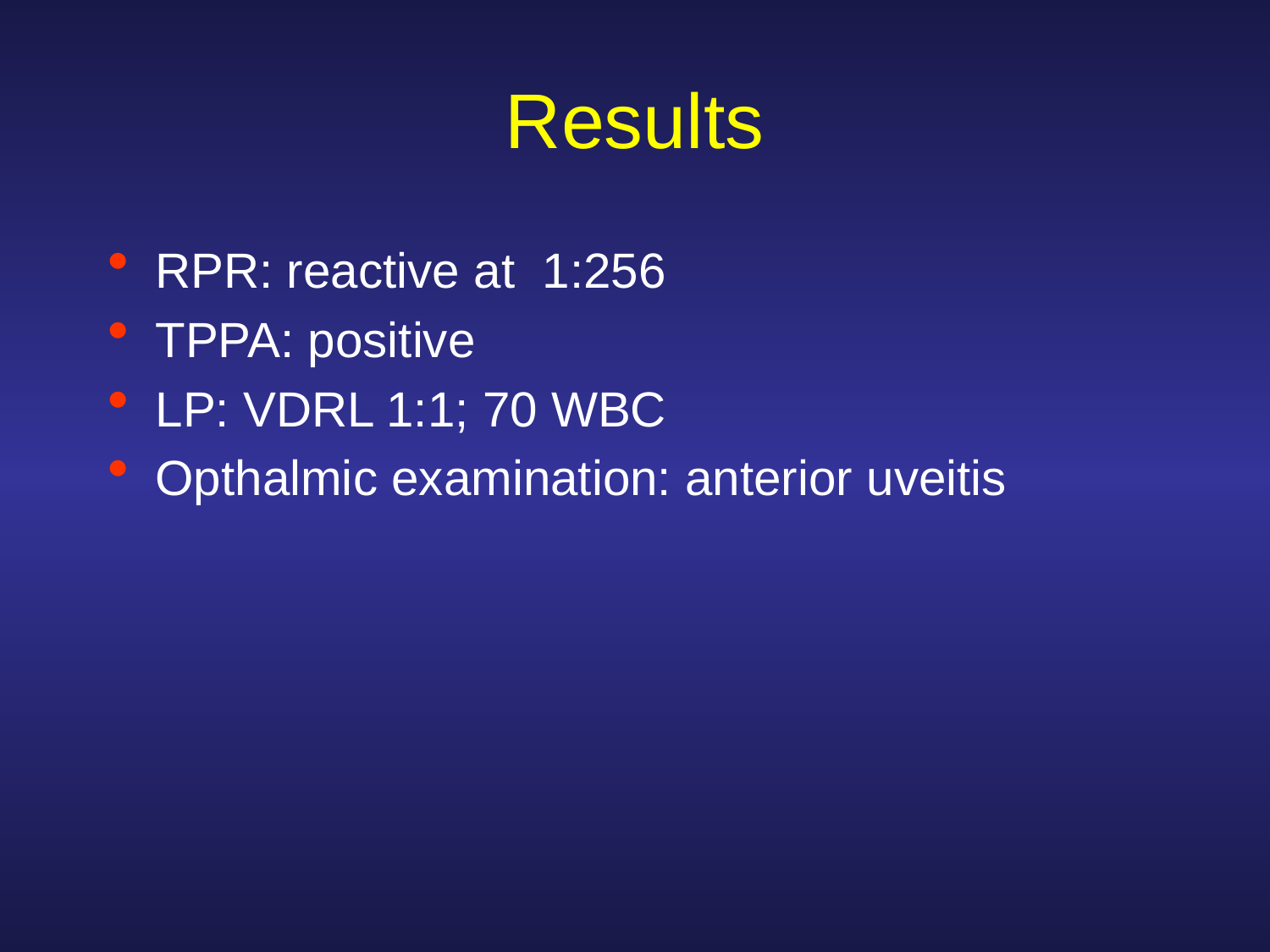

# Results
RPR: reactive at  1:256
TPPA: positive
LP: VDRL 1:1; 70 WBC
Opthalmic examination: anterior uveitis